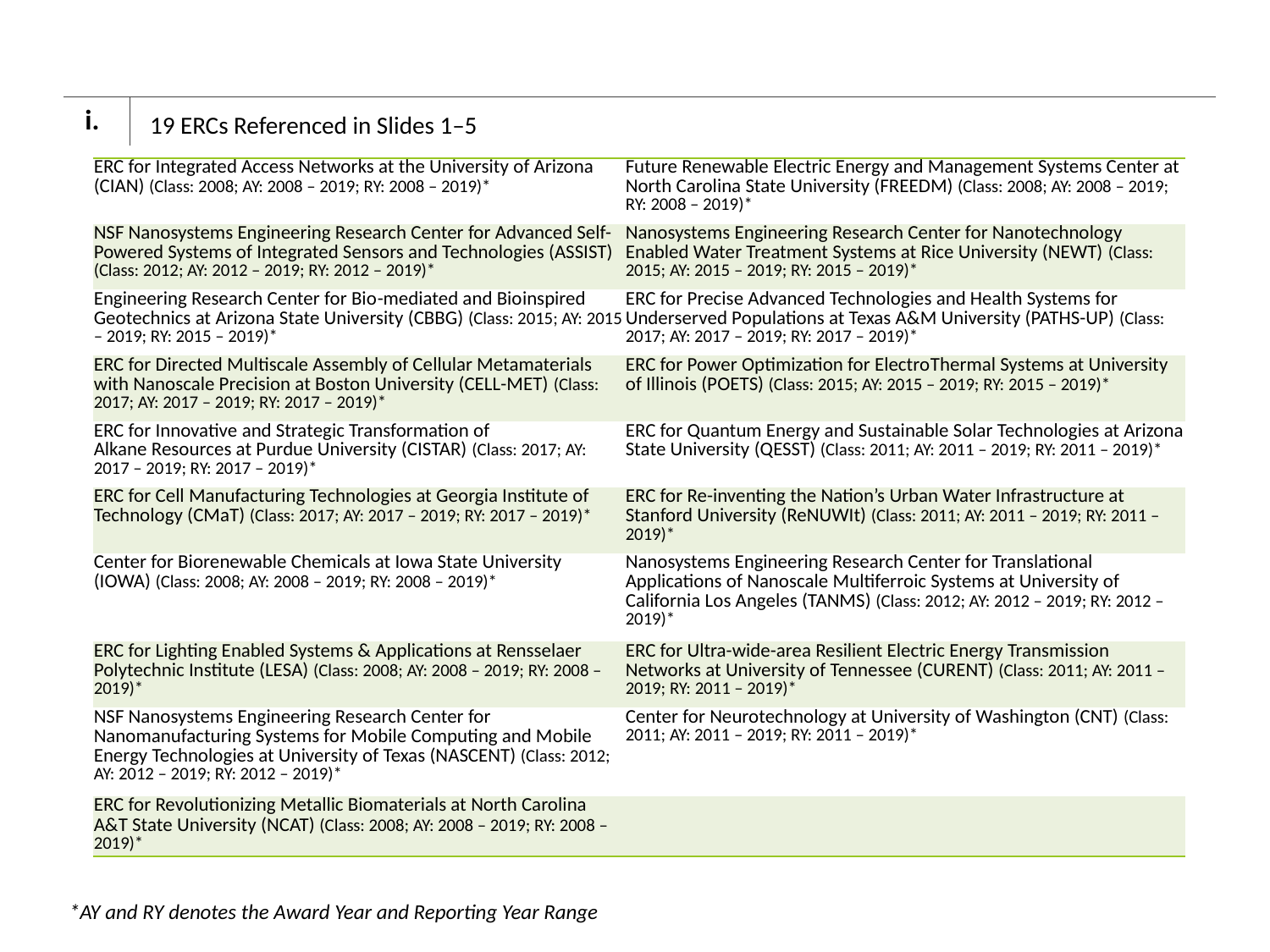

i.
# 19 ERCs Referenced in Slides 1–5
| ERC for Integrated Access Networks at the University of Arizona (CIAN) (Class: 2008; AY: 2008 – 2019; RY: 2008 – 2019)\* | Future Renewable Electric Energy and Management Systems Center at North Carolina State University (FREEDM) (Class: 2008; AY: 2008 – 2019; RY: 2008 – 2019)\* |
| --- | --- |
| NSF Nanosystems Engineering Research Center for Advanced Self-Powered Systems of Integrated Sensors and Technologies (ASSIST) (Class: 2012; AY: 2012 – 2019; RY: 2012 – 2019)\* | Nanosystems Engineering Research Center for Nanotechnology Enabled Water Treatment Systems at Rice University (NEWT) (Class: 2015; AY: 2015 – 2019; RY: 2015 – 2019)\* |
| Engineering Research Center for Bio­-mediated and Bio­inspired Geotechnics at Arizona State University (CBBG) (Class: 2015; AY: 2015 – 2019; RY: 2015 – 2019)\* | ERC for Precise Advanced Technologies and Health Systems for Underserved Populations at Texas A&M University (PATHS-UP) (Class: 2017; AY: 2017 – 2019; RY: 2017 – 2019)\* |
| ERC for Directed Multiscale Assembly of Cellular Metamaterials with Nanoscale Precision at Boston University (CELL-MET) (Class: 2017; AY: 2017 – 2019; RY: 2017 – 2019)\* | ERC for Power Optimization for Electro­Thermal Systems at University of Illinois (POETS) (Class: 2015; AY: 2015 – 2019; RY: 2015 – 2019)\* |
| ERC for Innovative and Strategic Transformation of Alkane Resources at Purdue University (CISTAR) (Class: 2017; AY: 2017 – 2019; RY: 2017 – 2019)\* | ERC for Quantum Energy and Sustainable Solar Technologies at Arizona State University (QESST) (Class: 2011; AY: 2011 – 2019; RY: 2011 – 2019)\* |
| ERC for Cell Manufacturing Technologies at Georgia Institute of Technology (CMaT) (Class: 2017; AY: 2017 – 2019; RY: 2017 – 2019)\* | ERC for Re-inventing the Nation’s Urban Water Infrastructure at Stanford University (ReNUWIt) (Class: 2011; AY: 2011 – 2019; RY: 2011 – 2019)\* |
| Center for Biorenewable Chemicals at Iowa State University (IOWA) (Class: 2008; AY: 2008 – 2019; RY: 2008 – 2019)\* | Nanosystems Engineering Research Center for Translational Applications of Nanoscale Multiferroic Systems at University of California Los Angeles (TANMS) (Class: 2012; AY: 2012 – 2019; RY: 2012 – 2019)\* |
| ERC for Lighting Enabled Systems & Applications at Rensselaer Polytechnic Institute (LESA) (Class: 2008; AY: 2008 – 2019; RY: 2008 – 2019)\* | ERC for Ultra-wide-area Resilient Electric Energy Transmission Networks at University of Tennessee (CURENT) (Class: 2011; AY: 2011 – 2019; RY: 2011 – 2019)\* |
| NSF Nanosystems Engineering Research Center for Nanomanufacturing Systems for Mobile Computing and Mobile Energy Technologies at University of Texas (NASCENT) (Class: 2012; AY: 2012 – 2019; RY: 2012 – 2019)\* | Center for Neurotechnology at University of Washington (CNT) (Class: 2011; AY: 2011 – 2019; RY: 2011 – 2019)\* |
| ERC for Revolutionizing Metallic Biomaterials at North Carolina A&T State University (NCAT) (Class: 2008; AY: 2008 – 2019; RY: 2008 – 2019)\* |  |
*AY and RY denotes the Award Year and Reporting Year Range